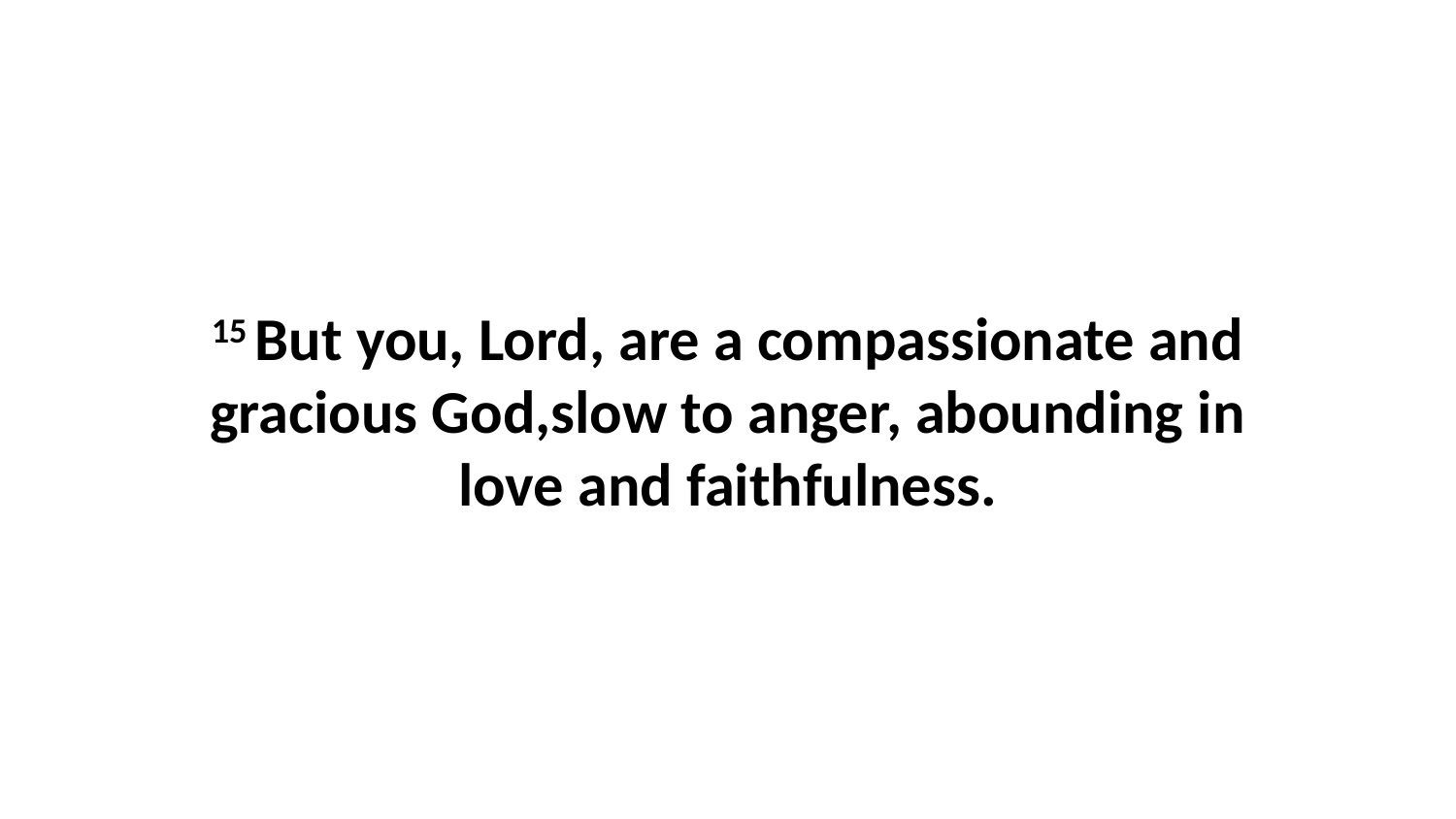

15 But you, Lord, are a compassionate and gracious God,slow to anger, abounding in love and faithfulness.